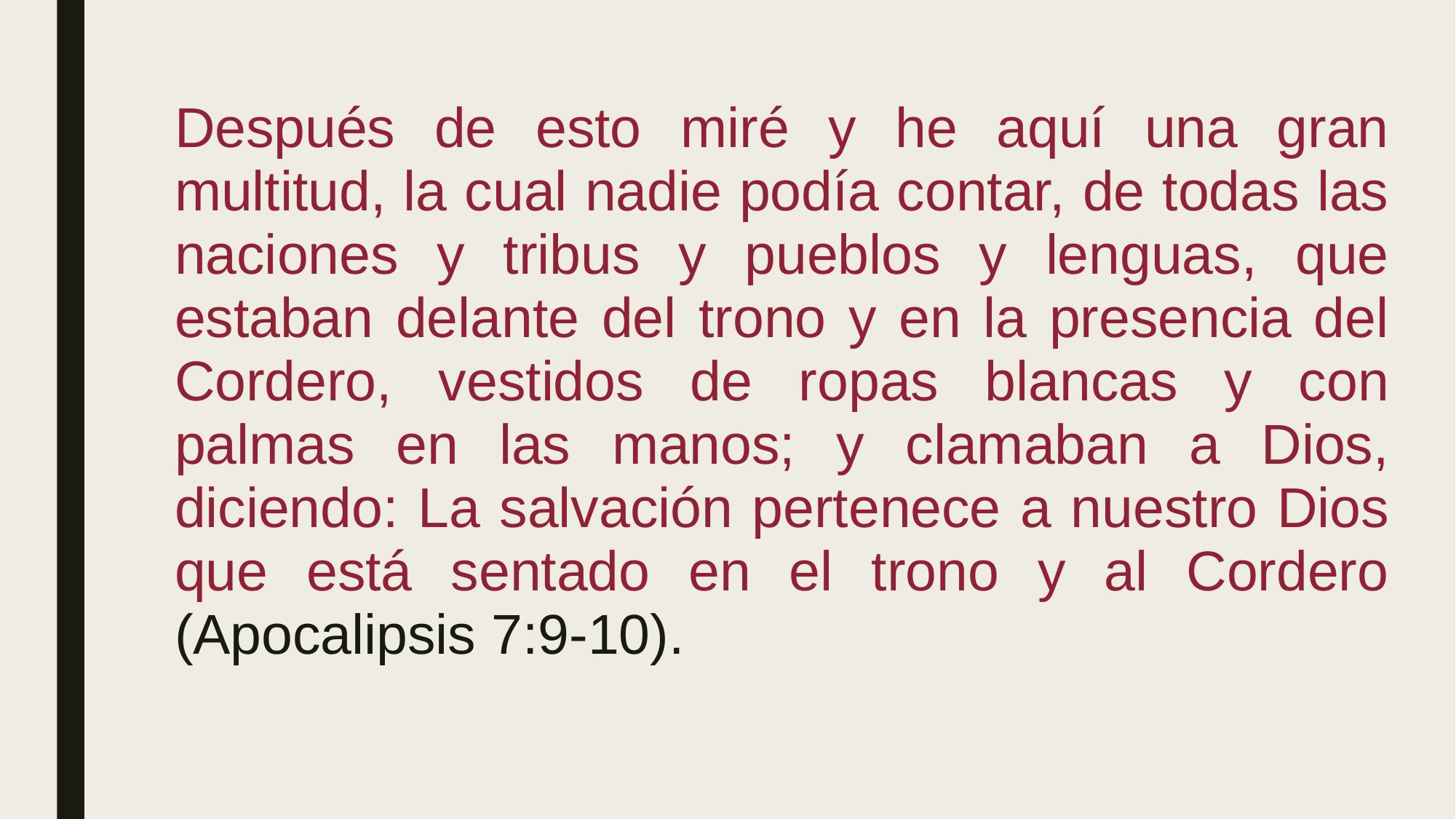

Después de esto miré y he aquí una gran multitud, la cual nadie podía contar, de todas las naciones y tribus y pueblos y lenguas, que estaban delante del trono y en la presencia del Cordero, vestidos de ropas blancas y con palmas en las manos; y clamaban a Dios, diciendo: La salvación pertenece a nuestro Dios que está sentado en el trono y al Cordero (Apocalipsis 7:9-10).